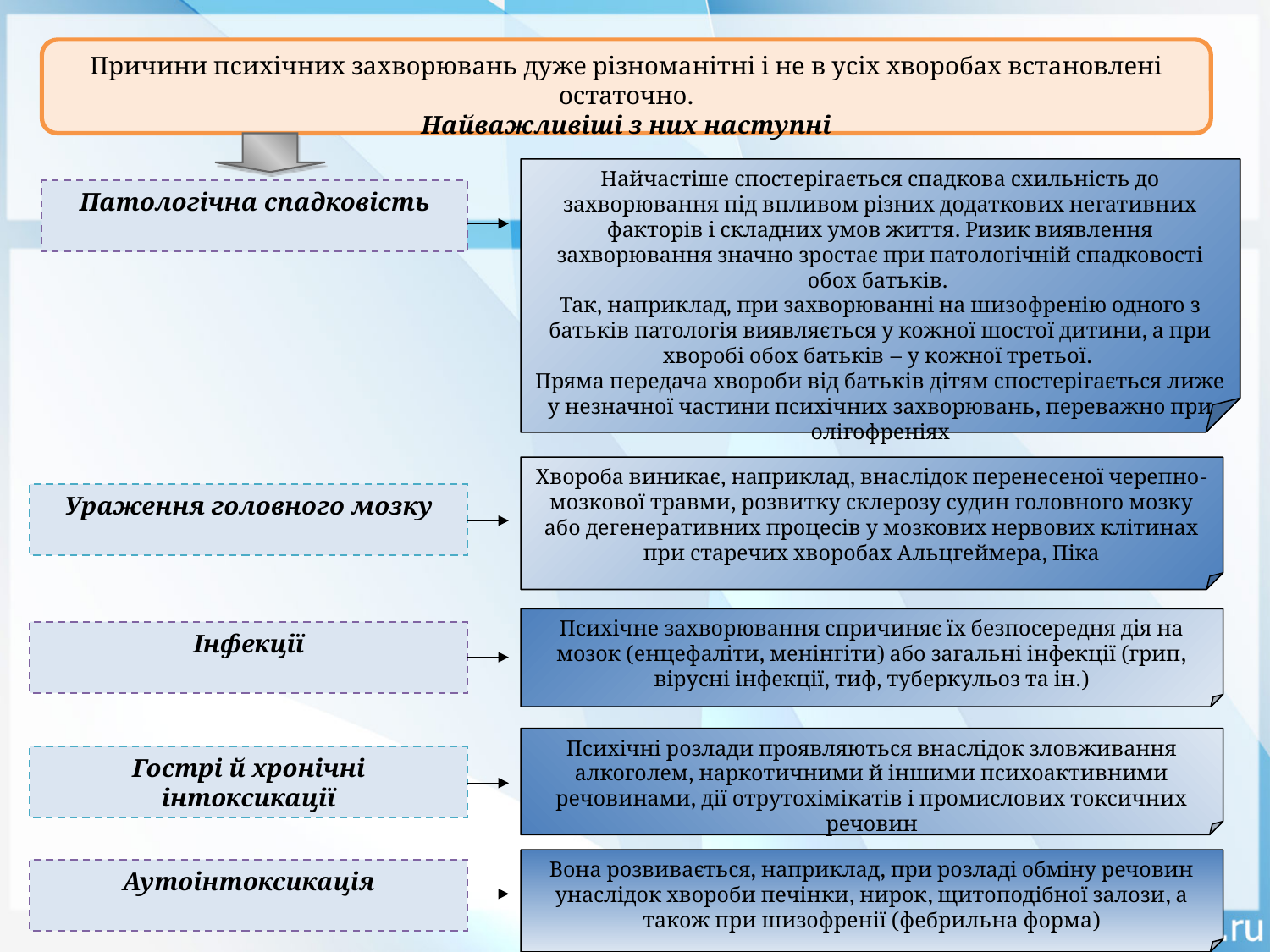

Причини психічних захворювань дуже різноманітні і не в усіх хворобах встановлені остаточно.
Найважливіші з них наступні

Найчастіше спостерігається спадкова схильність до захворювання під впливом різних додаткових негативних факторів і складних умов життя. Ризик виявлення захворювання значно зростає при патологічній спадковості обох батьків.
Так, наприклад, при захворюванні на шизофренію одного з батьків патологія виявляється у кожної шостої дитини, а при хворобі обох батьків – у кожної третьої.
Пряма передача хвороби від батьків дітям спостерігається лиже у незначної частини психічних захворювань, переважно при олігофреніях
Патологічна спадковість
Хвороба виникає, наприклад, внаслідок перенесеної черепно-мозкової травми, розвитку склерозу судин головного мозку або дегенеративних процесів у мозкових нервових клітинах при старечих хворобах Альцгеймера, Піка
Ураження головного мозку
Психічне захворювання спричиняє їх безпосередня дія на мозок (енцефаліти, менінгіти) або загальні інфекції (грип, вірусні інфекції, тиф, туберкульоз та ін.)
Інфекції
Психічні розлади проявляються внаслідок зловживання алкоголем, наркотичними й іншими психоактивними речовинами, дії отрутохімікатів і промислових токсичних речовин
Гострі й хронічні інтоксикації
Вона розвивається, наприклад, при розладі обміну речовин унаслідок хвороби печінки, нирок, щитоподібної залози, а також при шизофренії (фебрильна форма)
Аутоінтоксикація